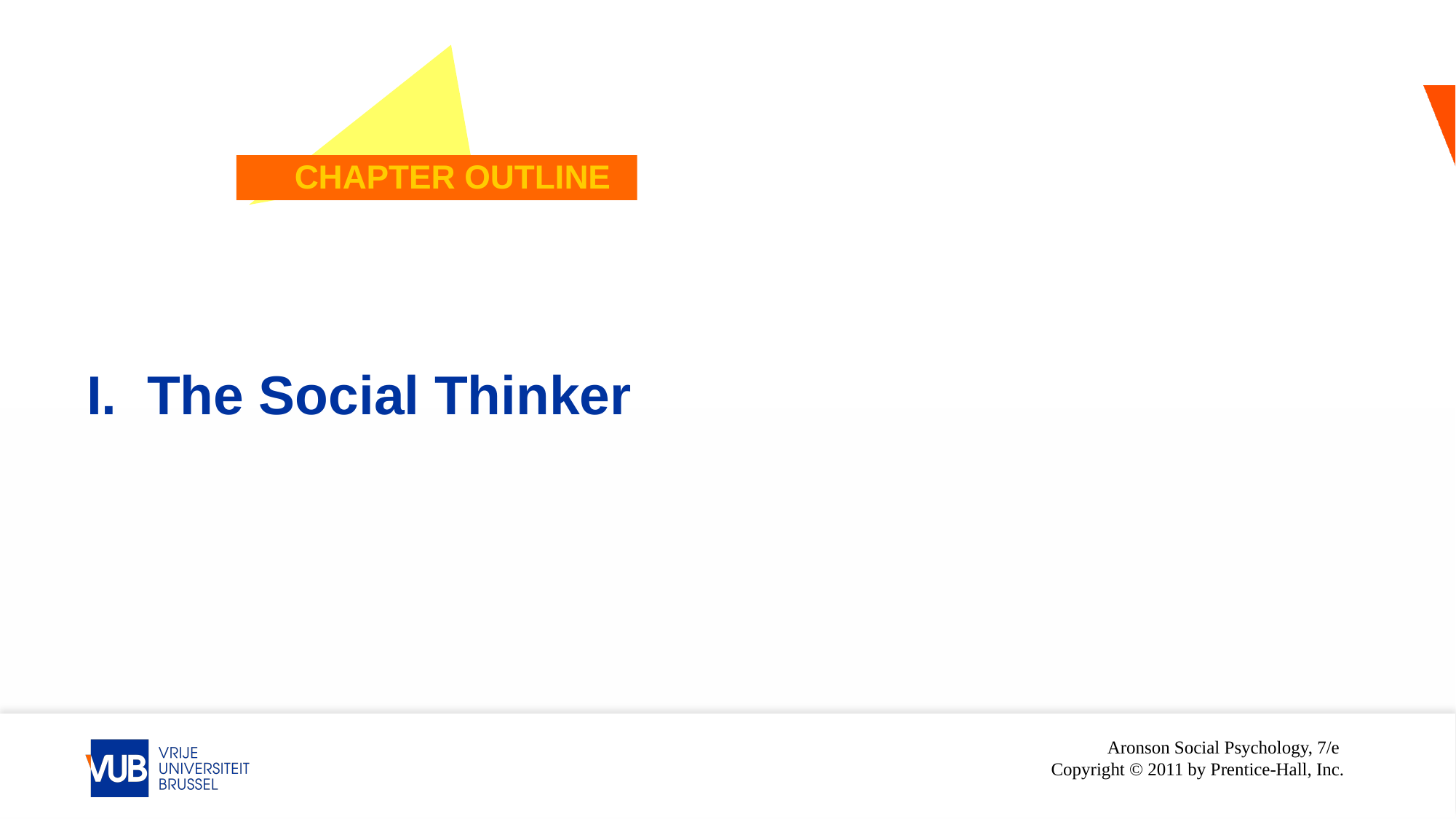

# Chapter Outline

I.  The Social Thinker
Aronson Social Psychology, 7/e  Copyright © 2011 by Prentice-Hall, Inc.